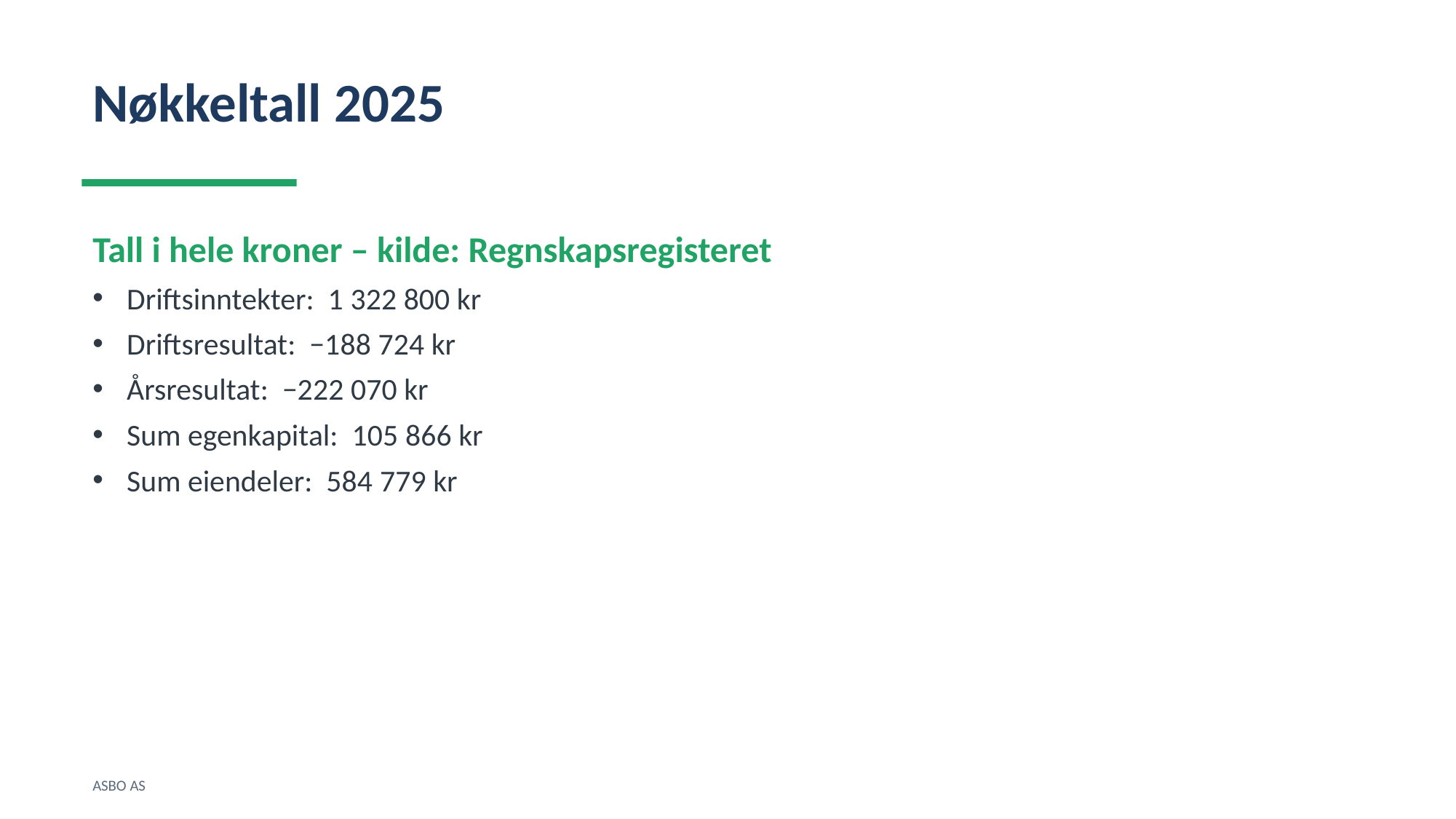

Nøkkeltall 2025

Tall i hele kroner – kilde: Regnskapsregisteret
Driftsinntekter:  1 322 800 kr
Driftsresultat:  −188 724 kr
Årsresultat:  −222 070 kr
Sum egenkapital:  105 866 kr
Sum eiendeler:  584 779 kr
ASBO AS